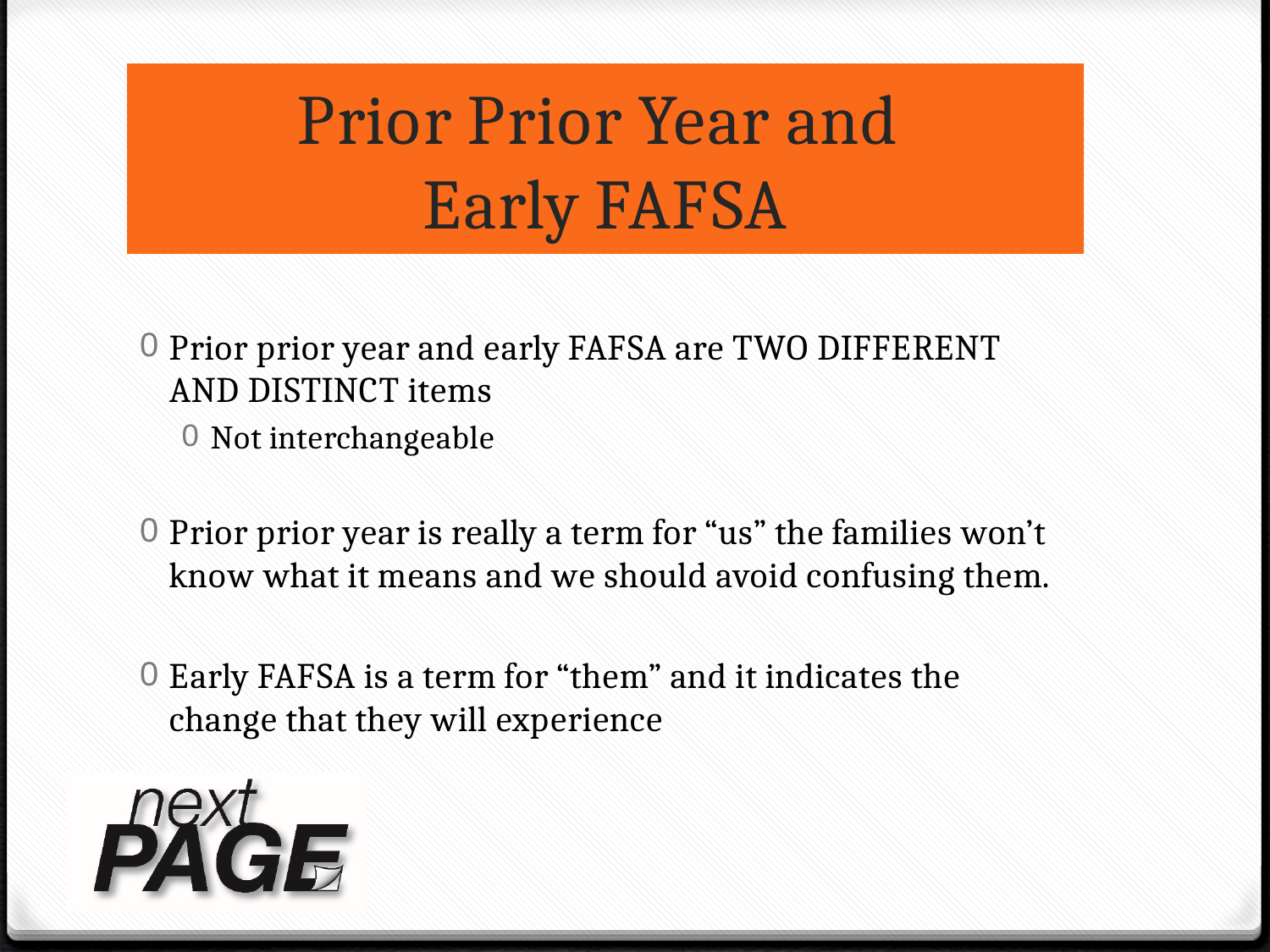

# Prior Prior Year and Early FAFSA
Prior prior year and early FAFSA are TWO DIFFERENT AND DISTINCT items
Not interchangeable

Prior prior year is really a term for “us” the families won’t know what it means and we should avoid confusing them.

Early FAFSA is a term for “them” and it indicates the change that they will experience